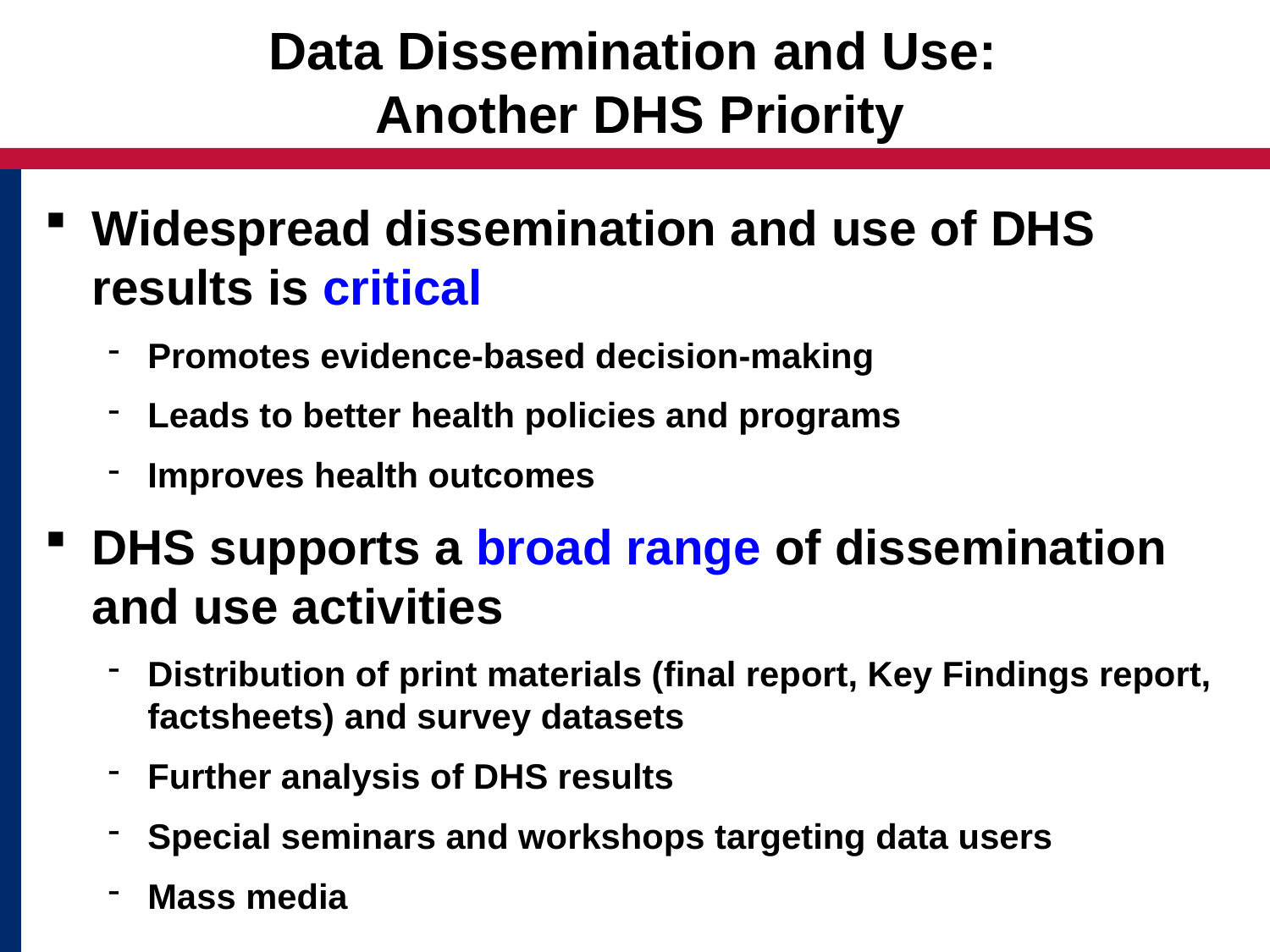

# Data Dissemination and Use: Another DHS Priority
Widespread dissemination and use of DHS results is critical
Promotes evidence-based decision-making
Leads to better health policies and programs
Improves health outcomes
DHS supports a broad range of dissemination and use activities
Distribution of print materials (final report, Key Findings report, factsheets) and survey datasets
Further analysis of DHS results
Special seminars and workshops targeting data users
Mass media